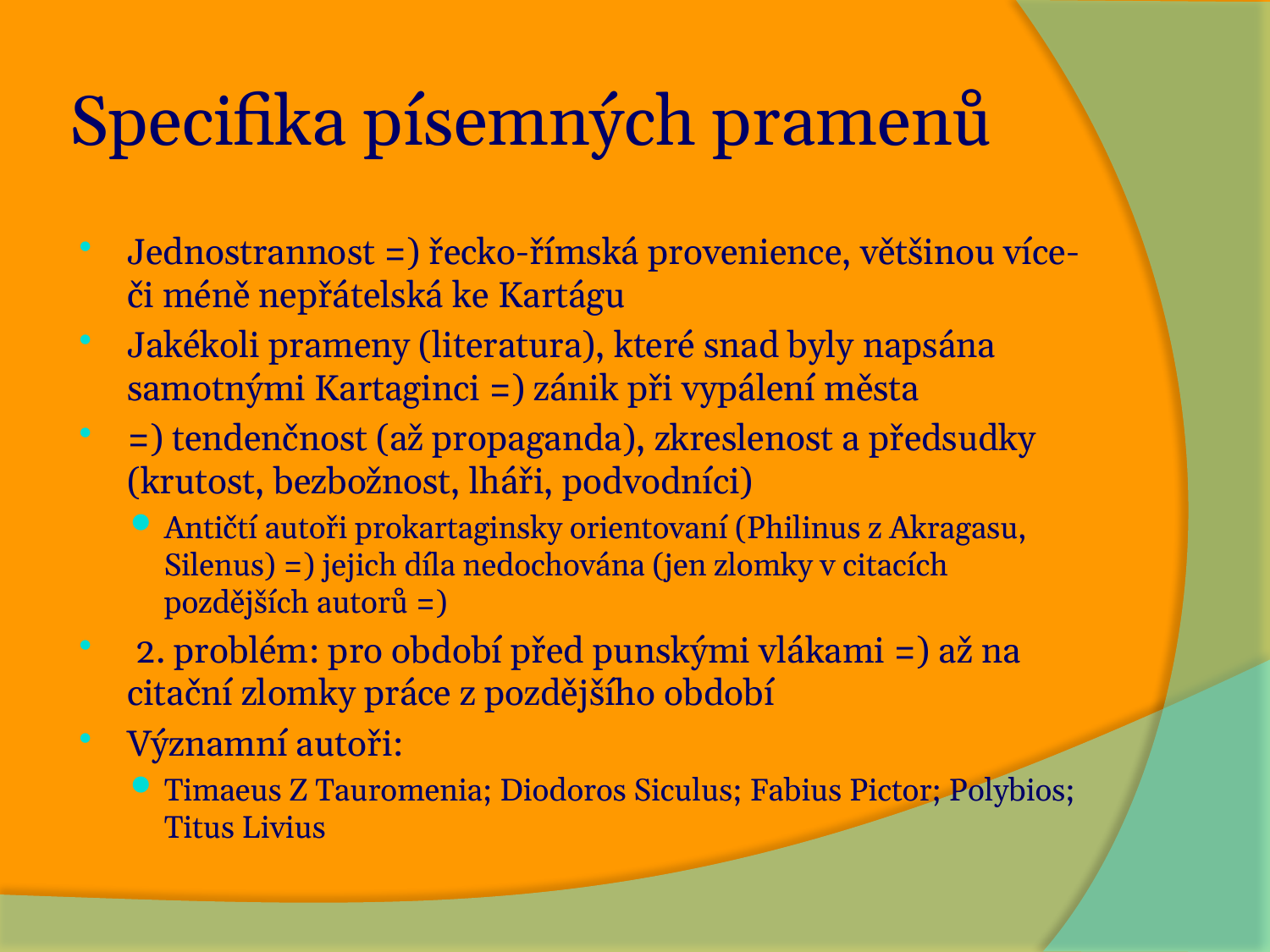

# Specifika písemných pramenů
Jednostrannost =) řecko-římská provenience, většinou více-či méně nepřátelská ke Kartágu
Jakékoli prameny (literatura), které snad byly napsána samotnými Kartaginci =) zánik při vypálení města
=) tendenčnost (až propaganda), zkreslenost a předsudky (krutost, bezbožnost, lháři, podvodníci)
Antičtí autoři prokartaginsky orientovaní (Philinus z Akragasu, Silenus) =) jejich díla nedochována (jen zlomky v citacích pozdějších autorů =)
 2. problém: pro období před punskými vlákami =) až na citační zlomky práce z pozdějšího období
Významní autoři:
Timaeus Z Tauromenia; Diodoros Siculus; Fabius Pictor; Polybios; Titus Livius